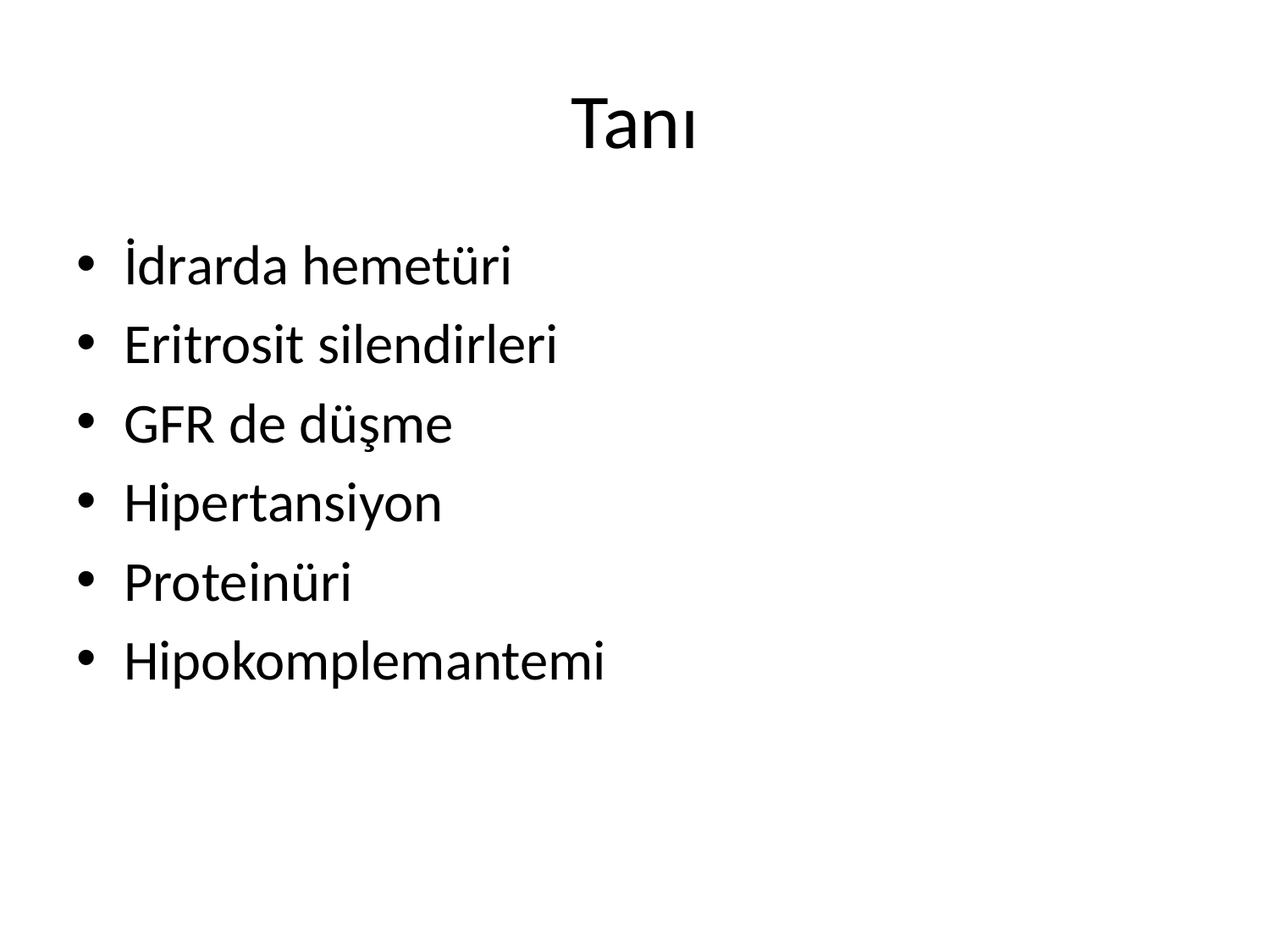

# Tanı
İdrarda hemetüri
Eritrosit silendirleri
GFR de düşme
Hipertansiyon
Proteinüri
Hipokomplemantemi